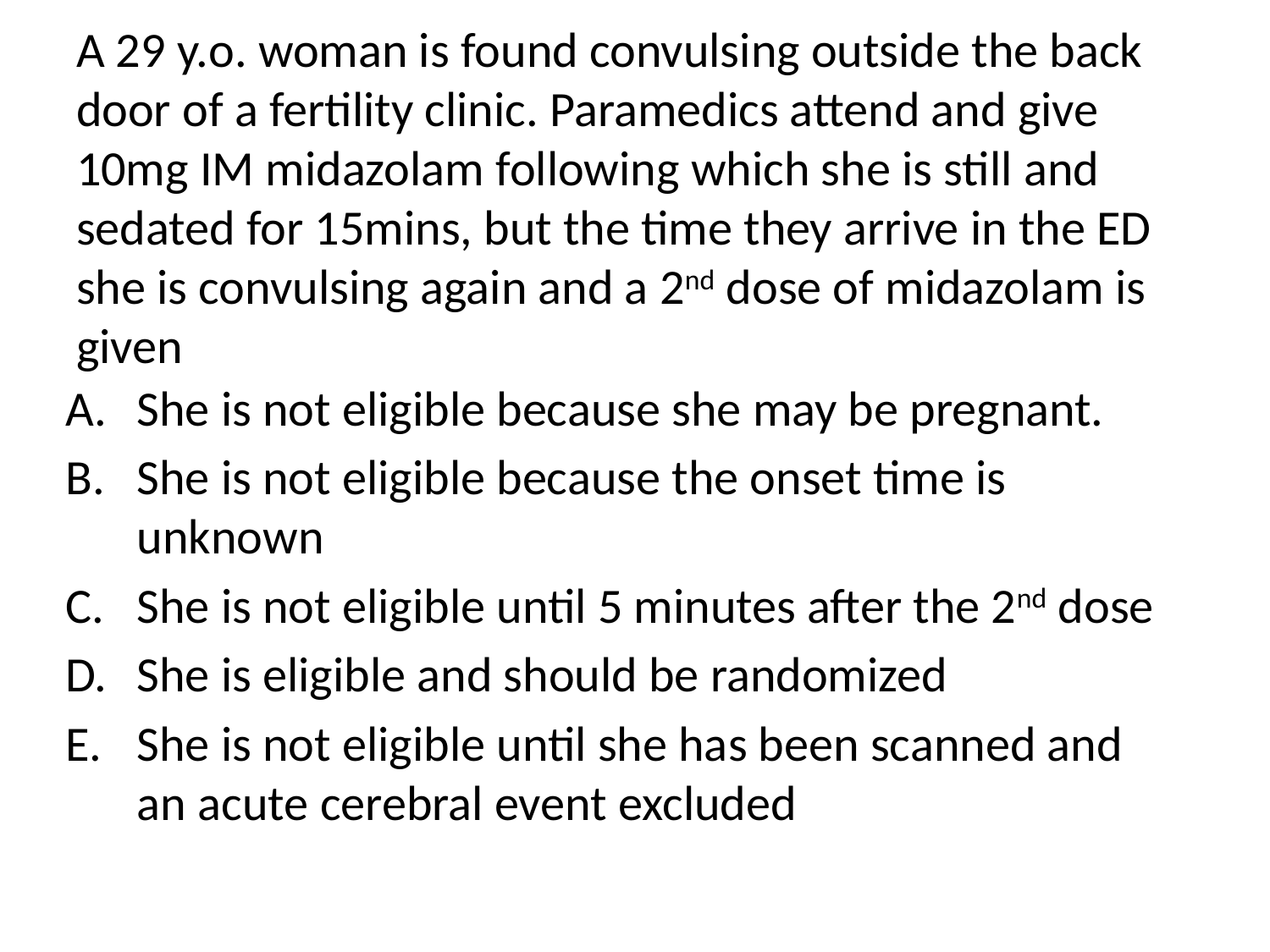

# A 29 y.o. woman is found convulsing outside the back door of a fertility clinic. Paramedics attend and give 10mg IM midazolam following which she is still and sedated for 15mins, but the time they arrive in the ED she is convulsing again and a 2nd dose of midazolam is given
She is not eligible because she may be pregnant.
She is not eligible because the onset time is unknown
She is not eligible until 5 minutes after the 2nd dose
She is eligible and should be randomized
She is not eligible until she has been scanned and an acute cerebral event excluded